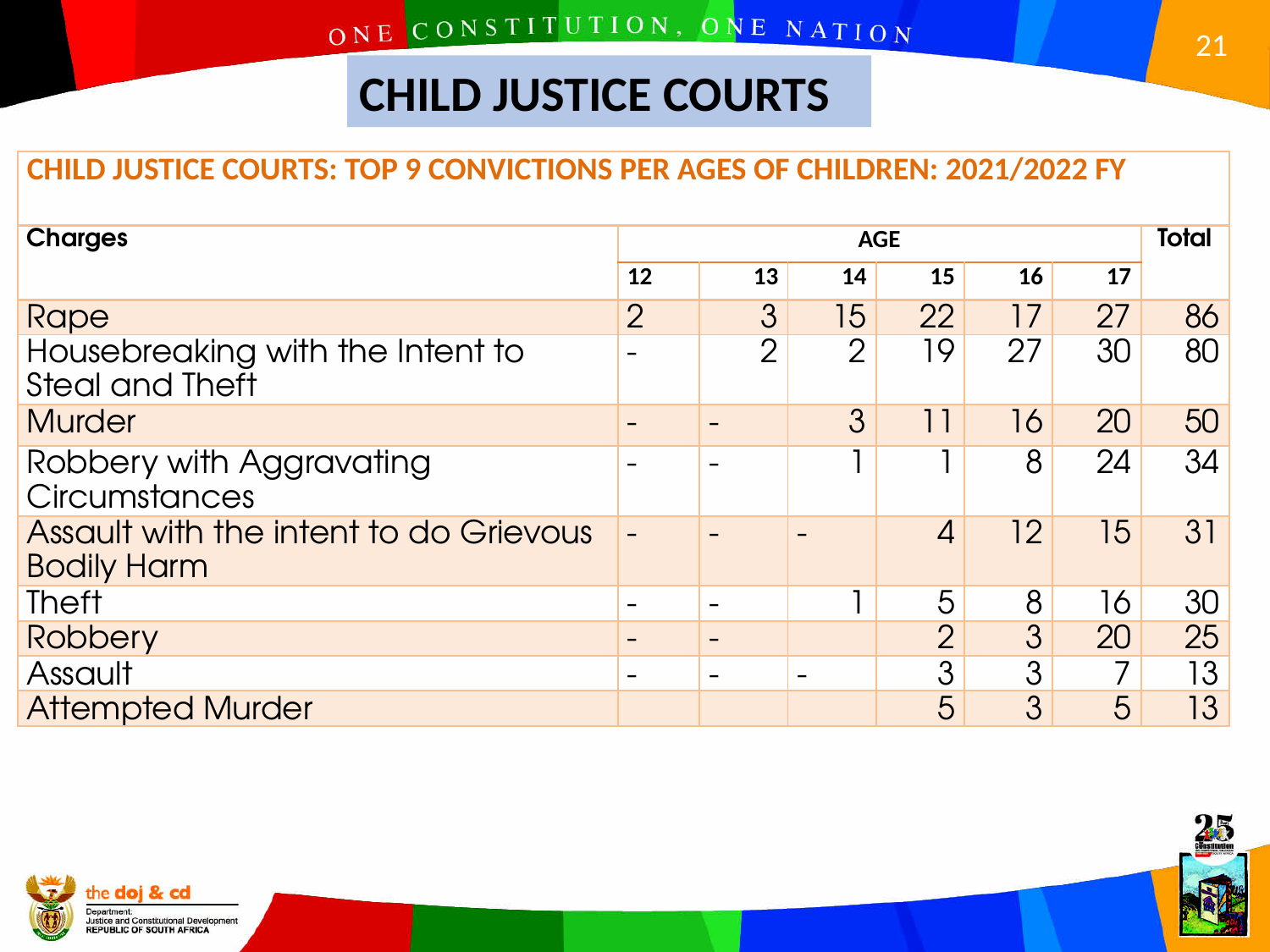

CHILD JUSTICE COURTS
| CHILD JUSTICE COURTS: TOP 9 CONVICTIONS PER AGES OF CHILDREN: 2021/2022 FY |  |  |  |  |  |  |  |
| --- | --- | --- | --- | --- | --- | --- | --- |
| Charges | AGE |  |  |  |  |  | Total |
|  | 12 | 13 | 14 | 15 | 16 | 17 |  |
| Rape | 2 | 3 | 15 | 22 | 17 | 27 | 86 |
| Housebreaking with the Intent to Steal and Theft | - | 2 | 2 | 19 | 27 | 30 | 80 |
| Murder | - | - | 3 | 11 | 16 | 20 | 50 |
| Robbery with Aggravating Circumstances | - | - | 1 | 1 | 8 | 24 | 34 |
| Assault with the intent to do Grievous Bodily Harm | - | - | - | 4 | 12 | 15 | 31 |
| Theft | - | - | 1 | 5 | 8 | 16 | 30 |
| Robbery | - | - |  | 2 | 3 | 20 | 25 |
| Assault | - | - | - | 3 | 3 | 7 | 13 |
| Attempted Murder |  |  |  | 5 | 3 | 5 | 13 |